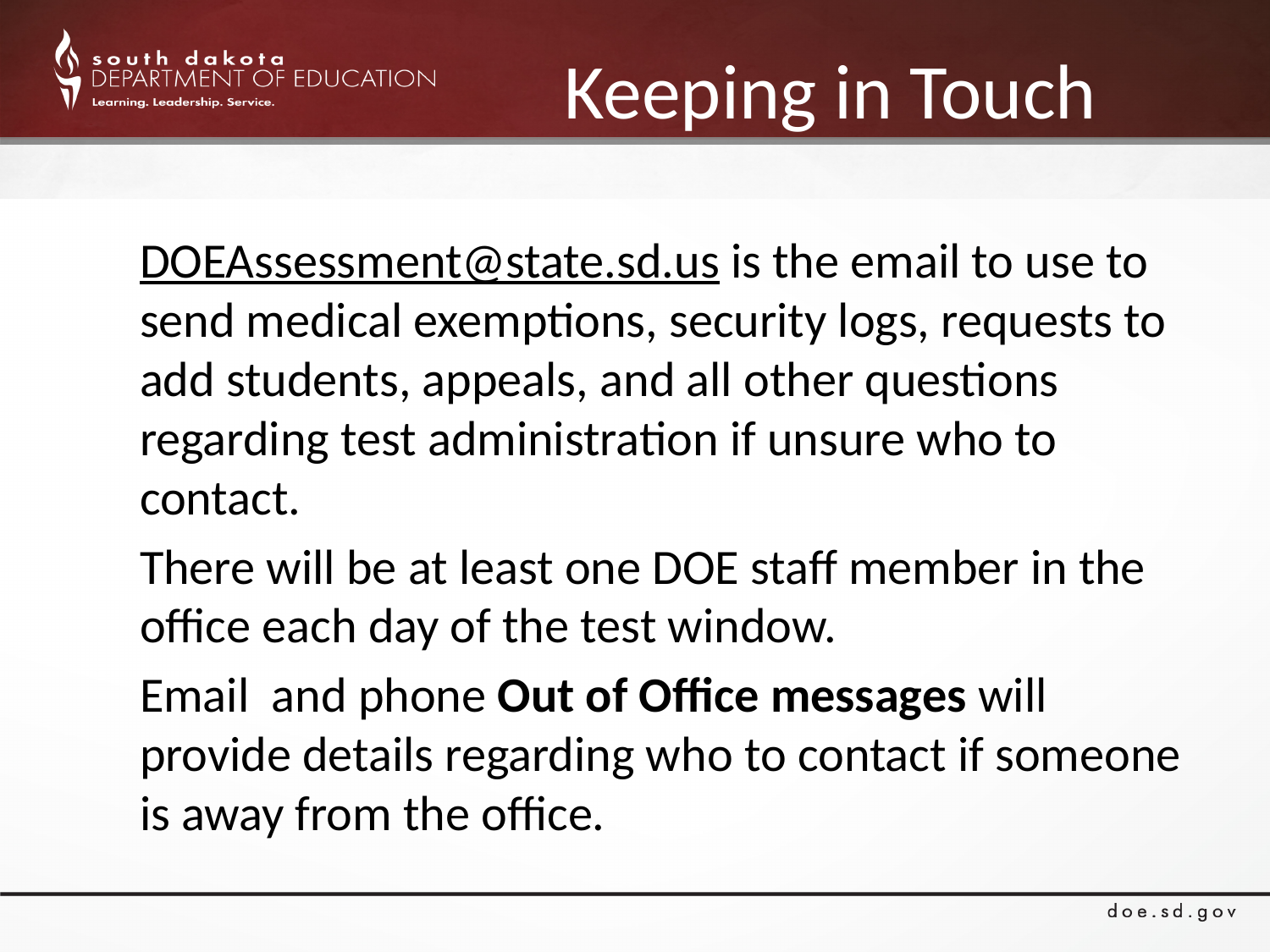

# Keeping in Touch
DOEAssessment@state.sd.us is the email to use to send medical exemptions, security logs, requests to add students, appeals, and all other questions regarding test administration if unsure who to contact.
There will be at least one DOE staff member in the office each day of the test window.
Email  and phone Out of Office messages will provide details regarding who to contact if someone is away from the office.